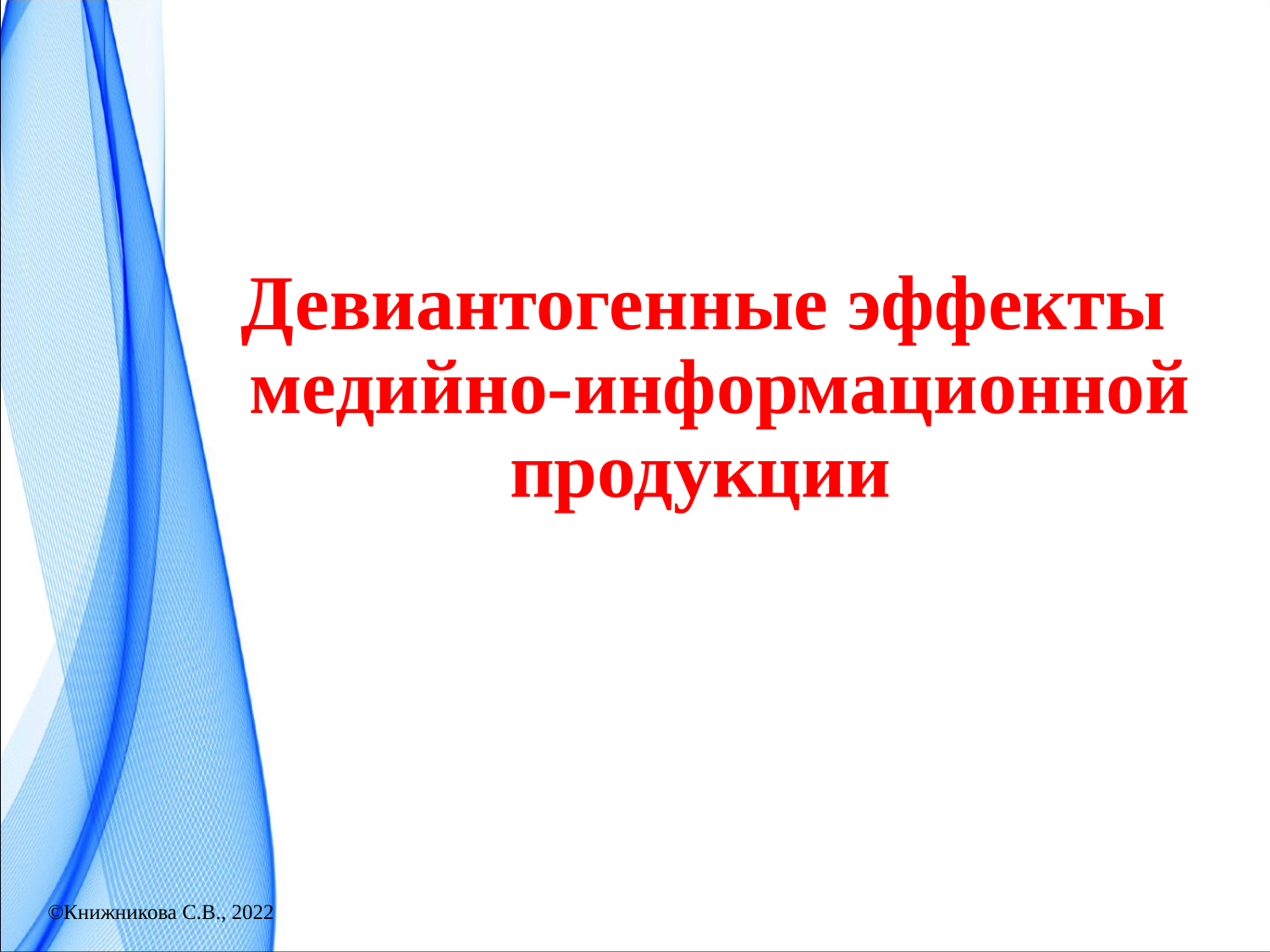

Девиантогенные эффекты медийно-информационной продукции
©Книжникова С.В., 2022